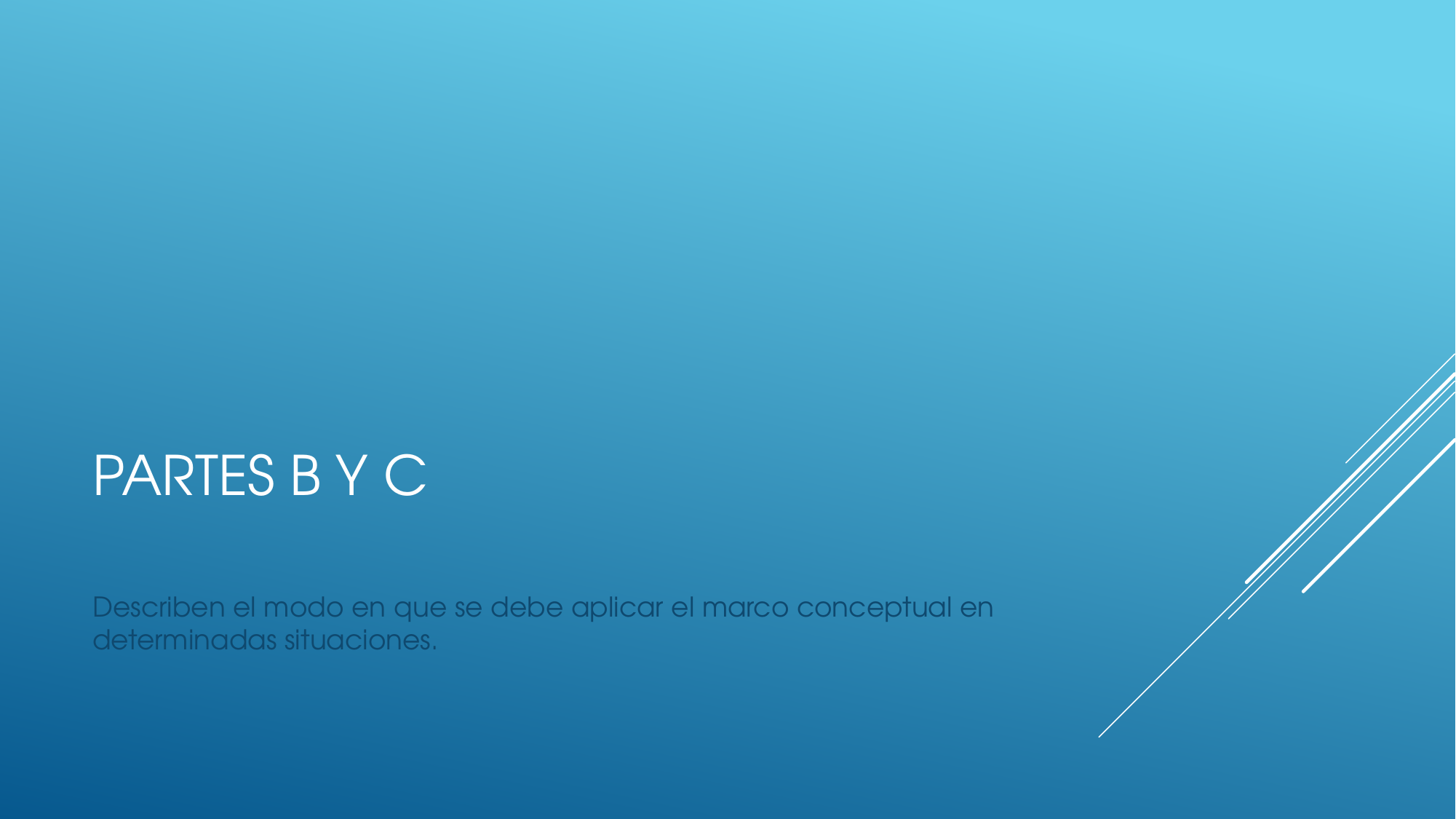

# Partes b y c

Describen el modo en que se debe aplicar el marco conceptual en determinadas situaciones.